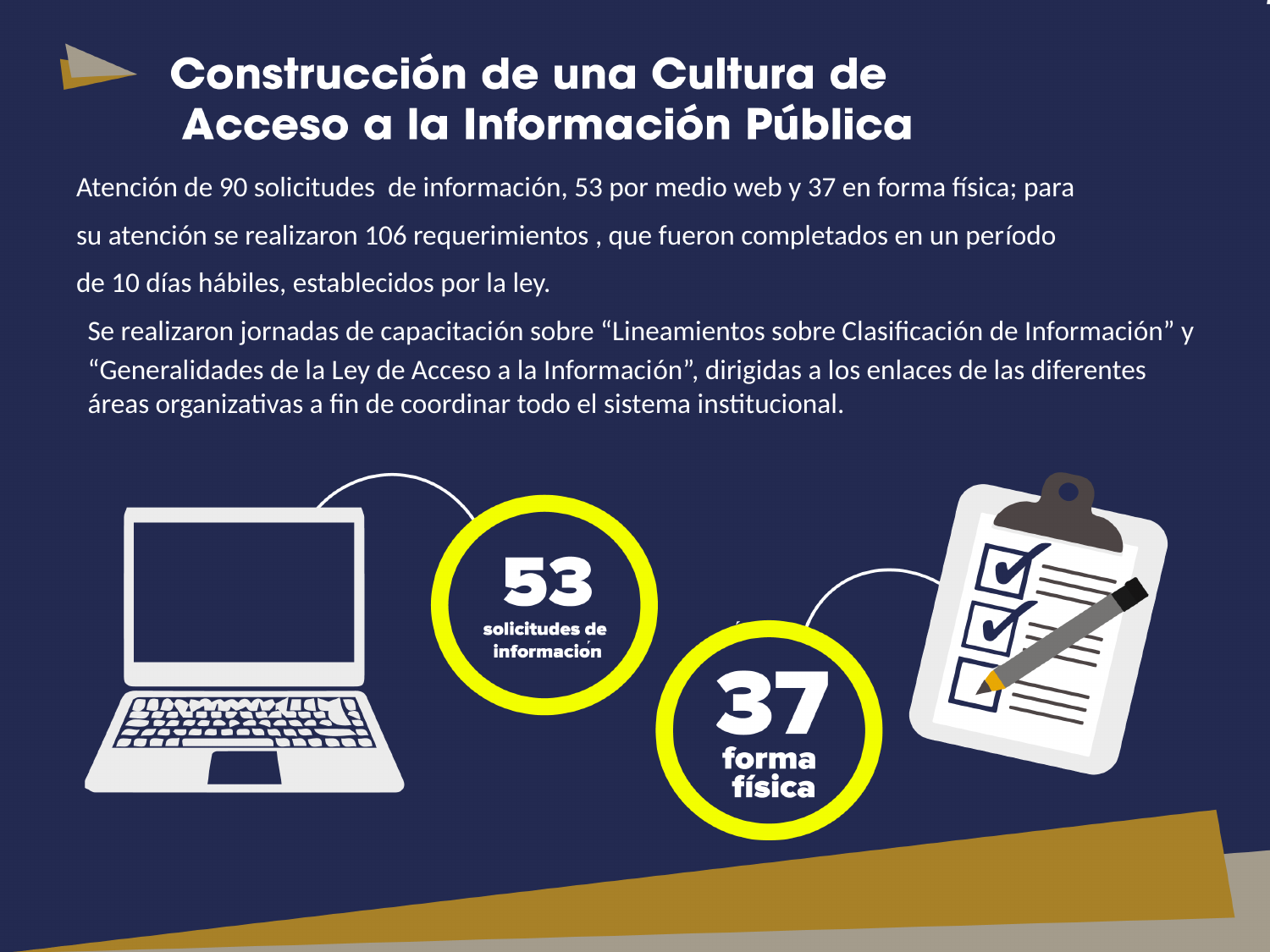

Atención de 90 solicitudes  de información, 53 por medio web y 37 en forma física; para
su atención se realizaron 106 requerimientos , que fueron completados en un período
de 10 días hábiles, establecidos por la ley.
Se realizaron jornadas de capacitación sobre “Lineamientos sobre Clasificación de Información” y
“Generalidades de la Ley de Acceso a la Información”, dirigidas a los enlaces de las diferentes áreas organizativas a fin de coordinar todo el sistema institucional.